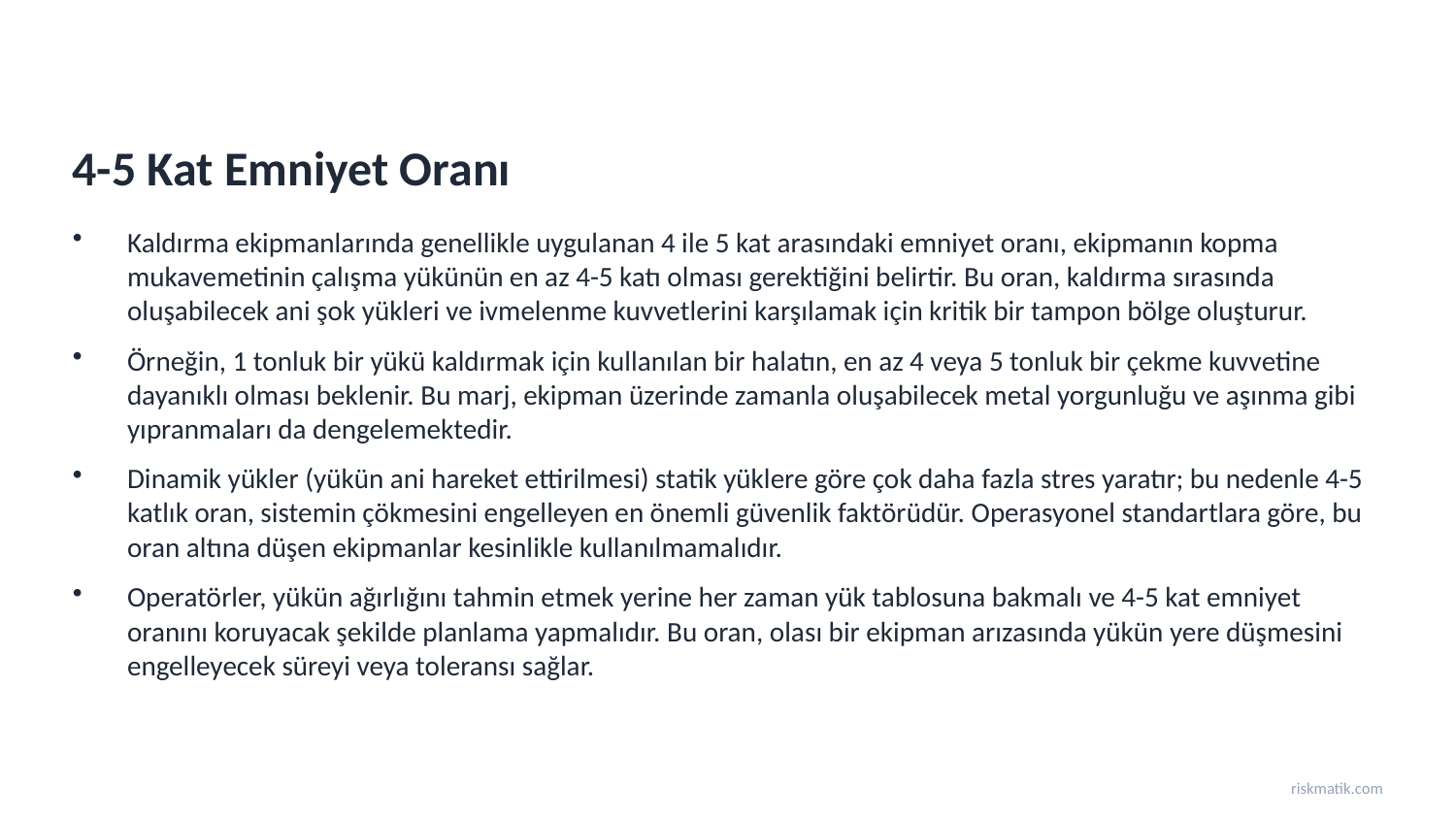

4-5 Kat Emniyet Oranı
Kaldırma ekipmanlarında genellikle uygulanan 4 ile 5 kat arasındaki emniyet oranı, ekipmanın kopma mukavemetinin çalışma yükünün en az 4-5 katı olması gerektiğini belirtir. Bu oran, kaldırma sırasında oluşabilecek ani şok yükleri ve ivmelenme kuvvetlerini karşılamak için kritik bir tampon bölge oluşturur.
Örneğin, 1 tonluk bir yükü kaldırmak için kullanılan bir halatın, en az 4 veya 5 tonluk bir çekme kuvvetine dayanıklı olması beklenir. Bu marj, ekipman üzerinde zamanla oluşabilecek metal yorgunluğu ve aşınma gibi yıpranmaları da dengelemektedir.
Dinamik yükler (yükün ani hareket ettirilmesi) statik yüklere göre çok daha fazla stres yaratır; bu nedenle 4-5 katlık oran, sistemin çökmesini engelleyen en önemli güvenlik faktörüdür. Operasyonel standartlara göre, bu oran altına düşen ekipmanlar kesinlikle kullanılmamalıdır.
Operatörler, yükün ağırlığını tahmin etmek yerine her zaman yük tablosuna bakmalı ve 4-5 kat emniyet oranını koruyacak şekilde planlama yapmalıdır. Bu oran, olası bir ekipman arızasında yükün yere düşmesini engelleyecek süreyi veya toleransı sağlar.
riskmatik.com